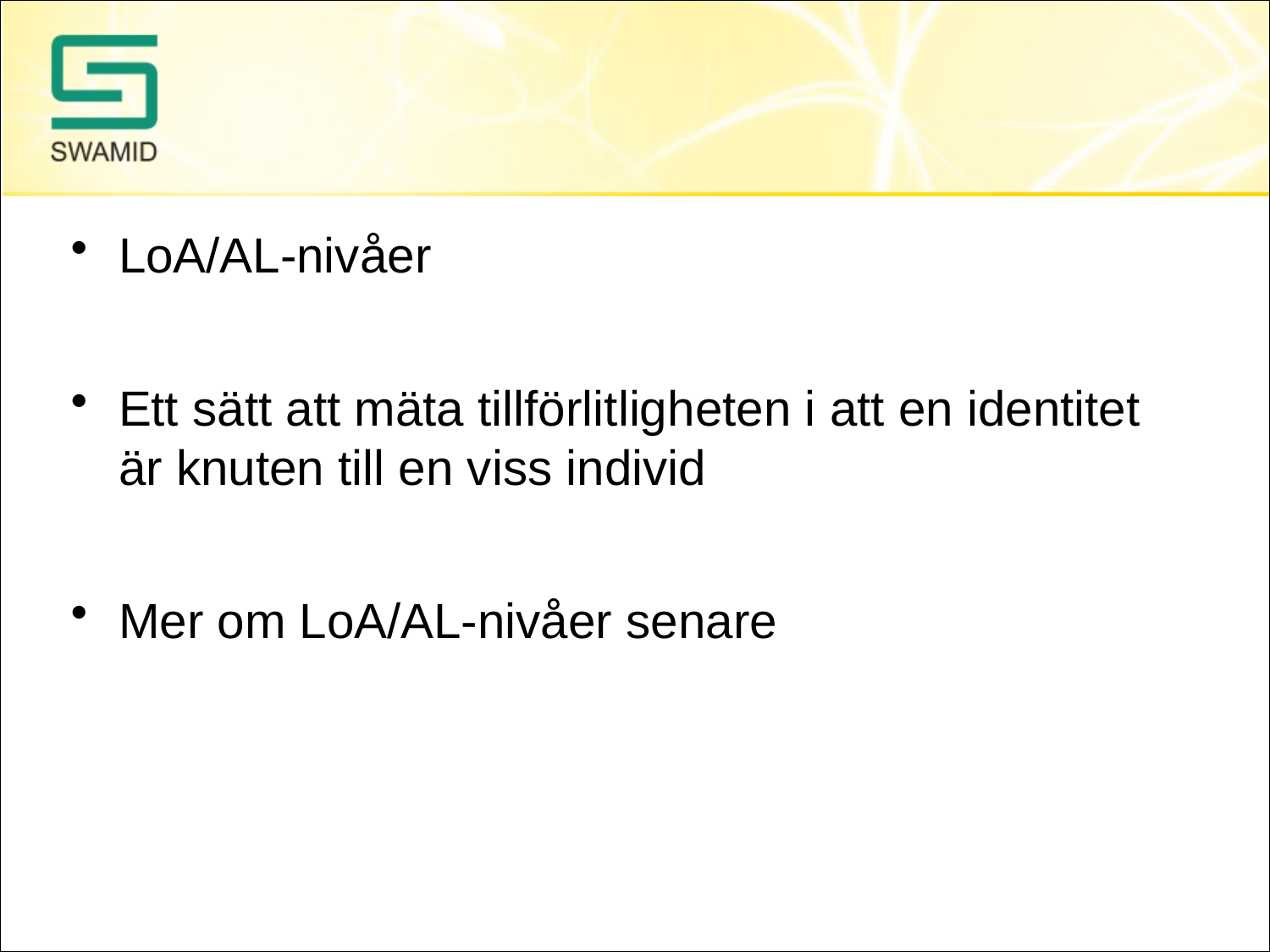

#
LoA/AL-nivåer

Ett sätt att mäta tillförlitligheten i att en identitet är knuten till en viss individ

Mer om LoA/AL-nivåer senare